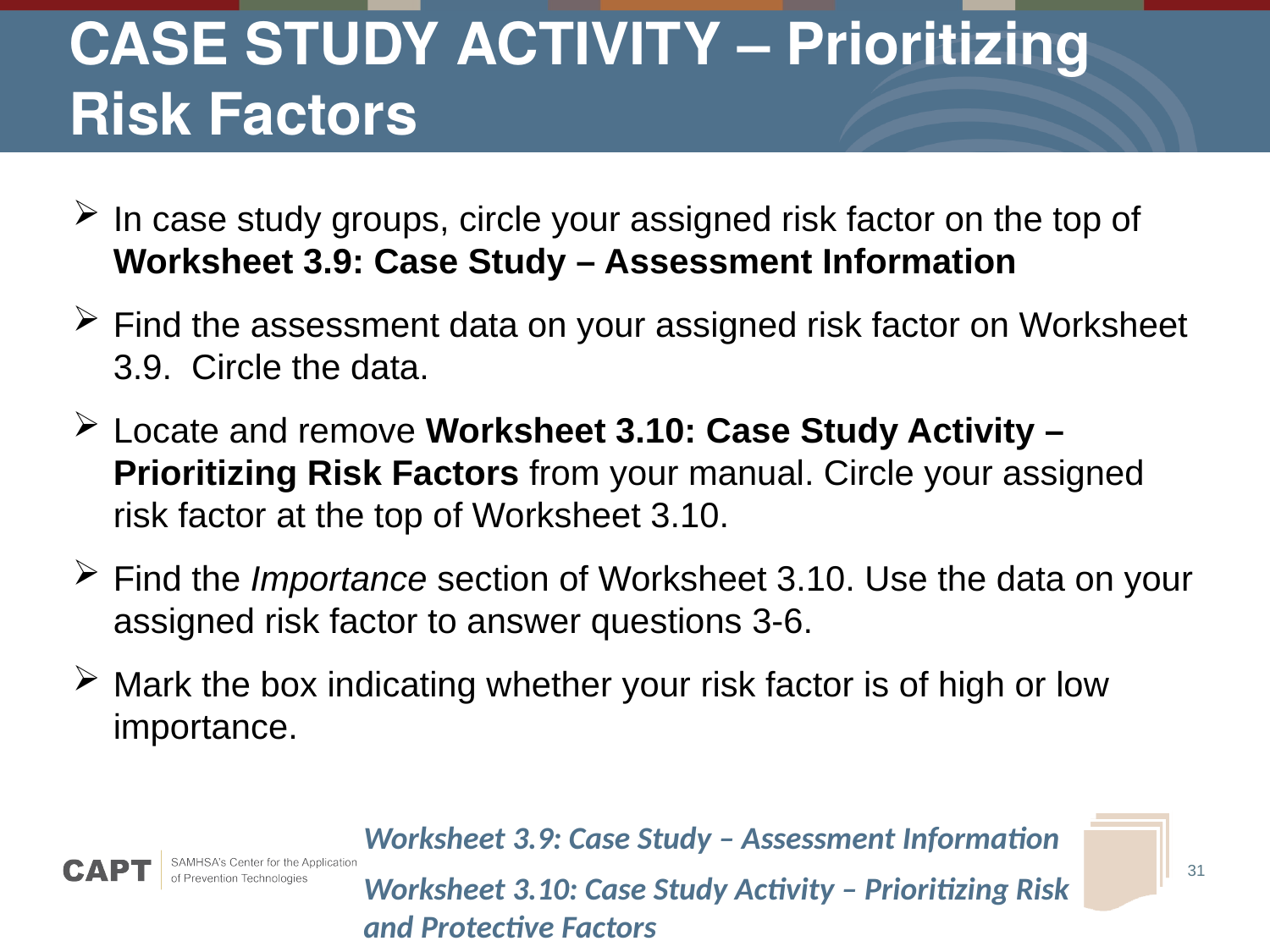

# CASE STUDY ACTIVITY – Prioritizing Risk Factors
In case study groups, circle your assigned risk factor on the top of Worksheet 3.9: Case Study – Assessment Information
Find the assessment data on your assigned risk factor on Worksheet 3.9.  Circle the data.
Locate and remove Worksheet 3.10: Case Study Activity – Prioritizing Risk Factors from your manual. Circle your assigned risk factor at the top of Worksheet 3.10.
Find the Importance section of Worksheet 3.10. Use the data on your assigned risk factor to answer questions 3-6.
Mark the box indicating whether your risk factor is of high or low importance.

Worksheet 3.9: Case Study – Assessment Information
Worksheet 3.10: Case Study Activity – Prioritizing Risk and Protective Factors